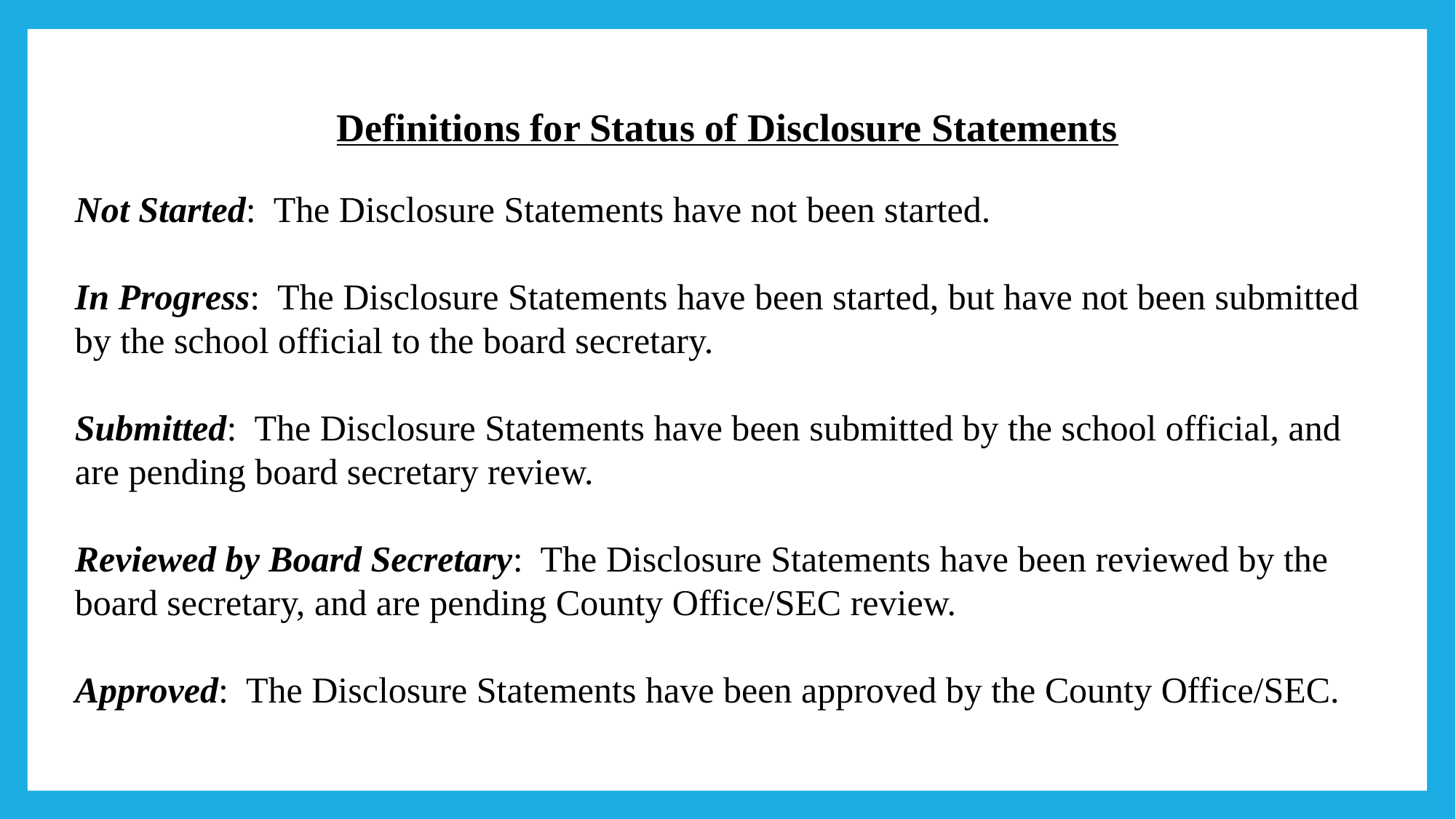

Definitions for Status of Disclosure Statements

Not Started:  The Disclosure Statements have not been started.

In Progress:  The Disclosure Statements have been started, but have not been submitted by the school official to the board secretary.

Submitted:  The Disclosure Statements have been submitted by the school official, and are pending board secretary review.

Reviewed by Board Secretary:  The Disclosure Statements have been reviewed by the board secretary, and are pending County Office/SEC review.

Approved:  The Disclosure Statements have been approved by the County Office/SEC.